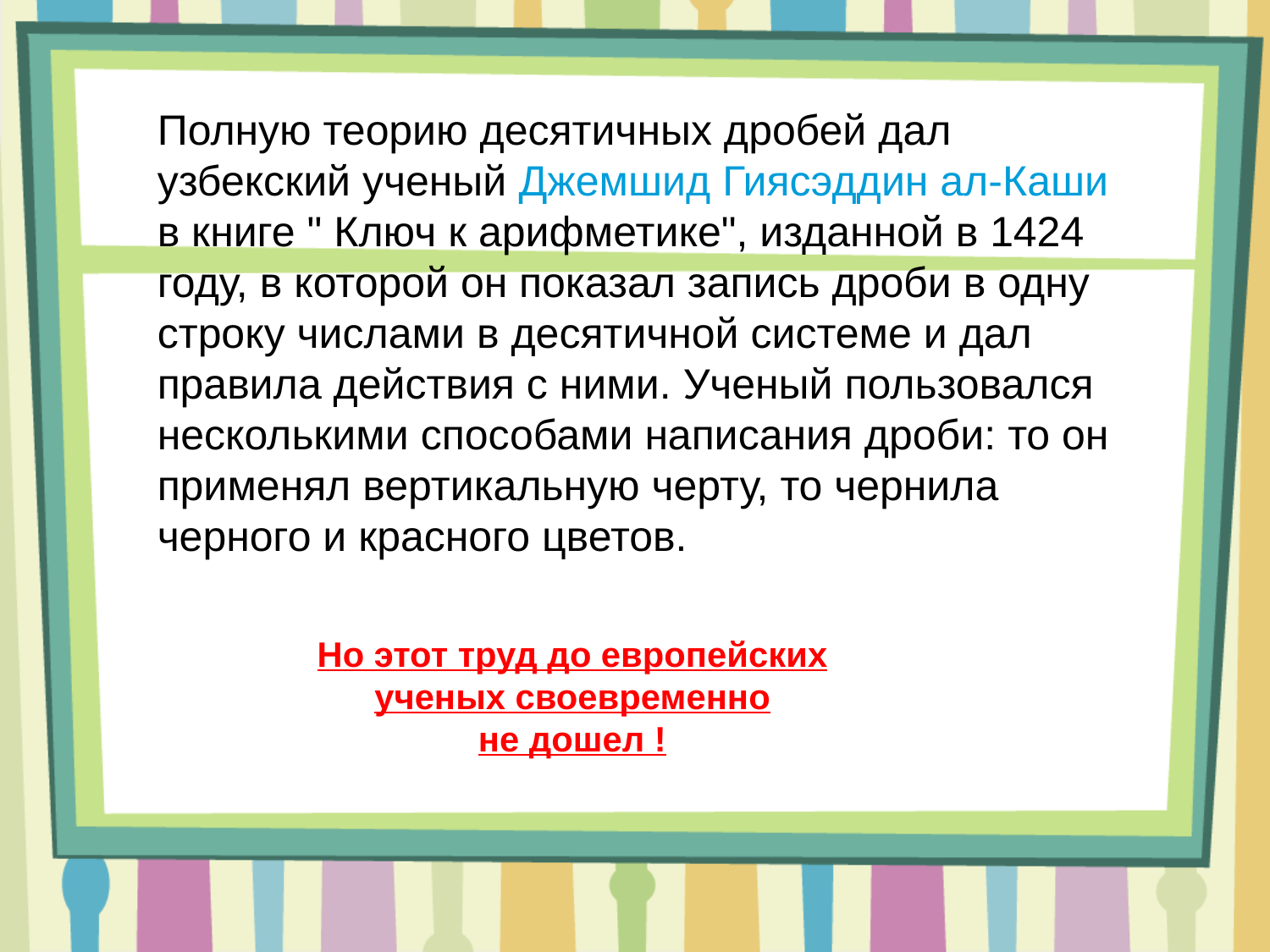

Полную теорию десятичных дробей дал узбекский ученый Джемшид Гиясэддин ал-Каши в книге " Ключ к арифметике", изданной в 1424 году, в которой он показал запись дроби в одну строку числами в десятичной системе и дал правила действия с ними. Ученый пользовался несколькими способами написания дроби: то он применял вертикальную черту, то чернила черного и красного цветов.
Но этот труд до европейских ученых своевременно
не дошел !